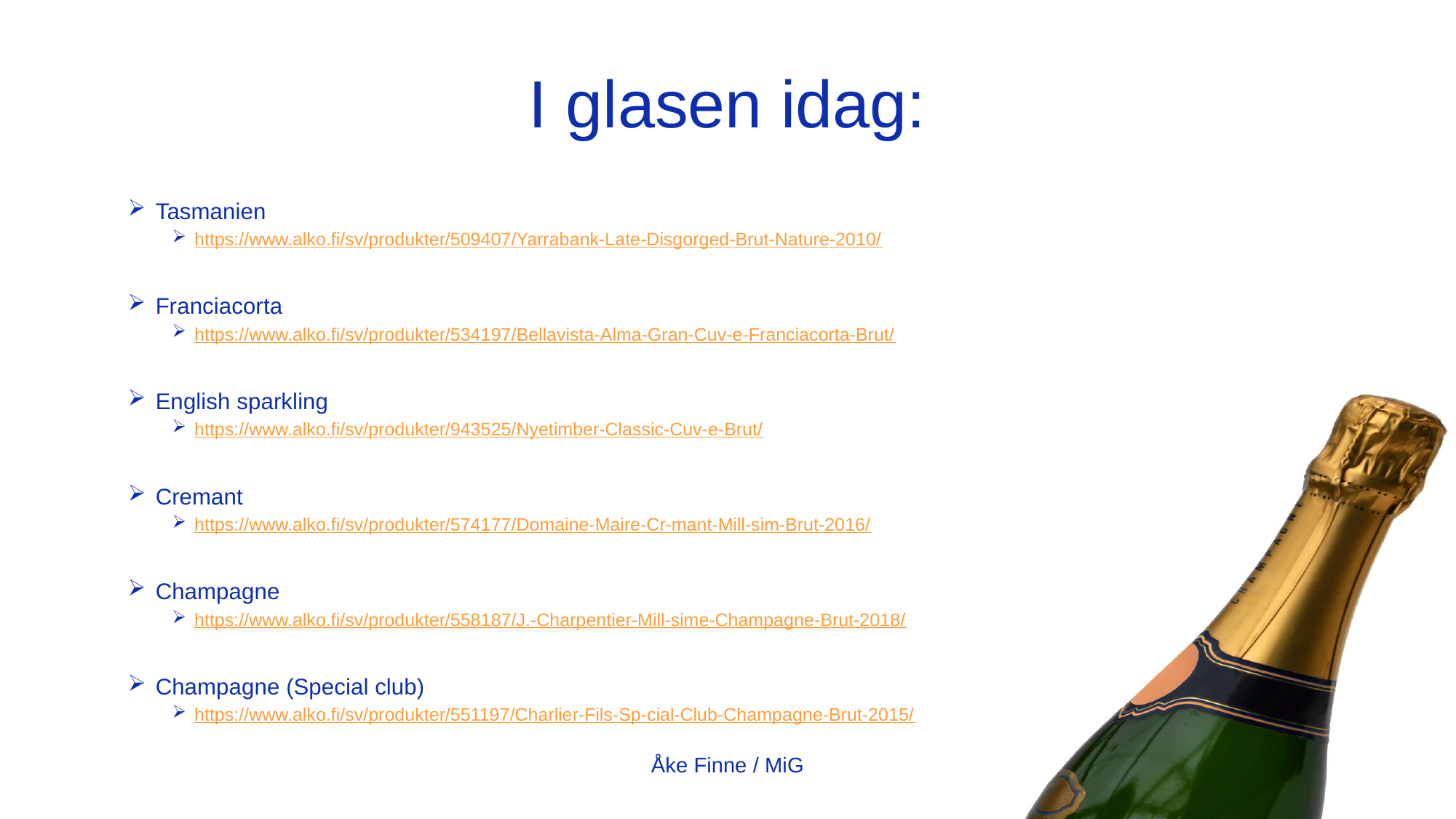

# I glasen idag:
Tasmanien
https://www.alko.fi/sv/produkter/509407/Yarrabank-Late-Disgorged-Brut-Nature-2010/

Franciacorta
https://www.alko.fi/sv/produkter/534197/Bellavista-Alma-Gran-Cuv-e-Franciacorta-Brut/

English sparkling
https://www.alko.fi/sv/produkter/943525/Nyetimber-Classic-Cuv-e-Brut/

Cremant
https://www.alko.fi/sv/produkter/574177/Domaine-Maire-Cr-mant-Mill-sim-Brut-2016/

Champagne
https://www.alko.fi/sv/produkter/558187/J.-Charpentier-Mill-sime-Champagne-Brut-2018/

Champagne (Special club)
https://www.alko.fi/sv/produkter/551197/Charlier-Fils-Sp-cial-Club-Champagne-Brut-2015/

Åke Finne / MiG